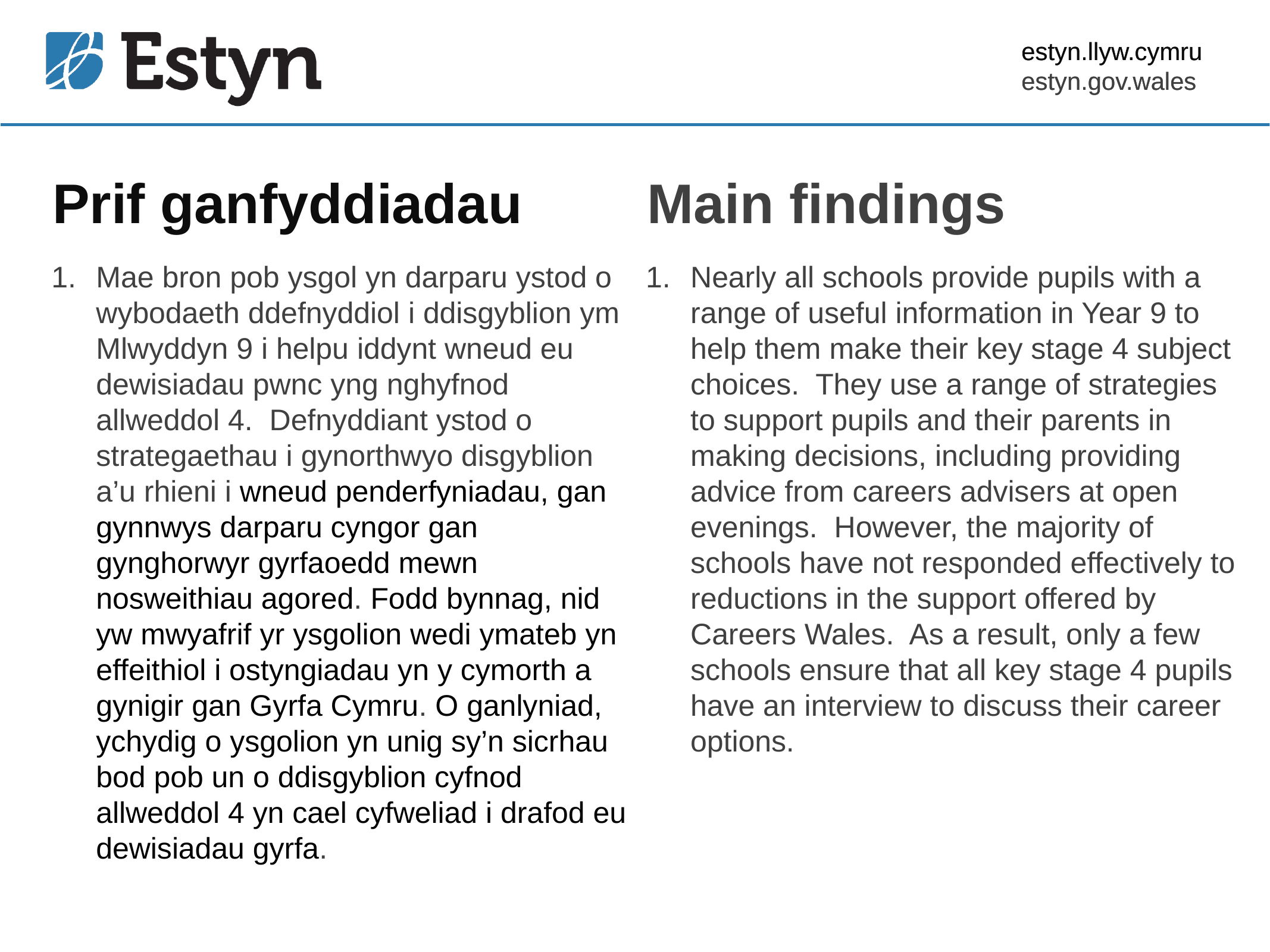

estyn.llyw.cymru
estyn.gov.wales
# Prif ganfyddiadau
Main findings
Mae bron pob ysgol yn darparu ystod o wybodaeth ddefnyddiol i ddisgyblion ym Mlwyddyn 9 i helpu iddynt wneud eu dewisiadau pwnc yng nghyfnod allweddol 4.  Defnyddiant ystod o strategaethau i gynorthwyo disgyblion a’u rhieni i wneud penderfyniadau, gan gynnwys darparu cyngor gan gynghorwyr gyrfaoedd mewn nosweithiau agored. Fodd bynnag, nid yw mwyafrif yr ysgolion wedi ymateb yn effeithiol i ostyngiadau yn y cymorth a gynigir gan Gyrfa Cymru. O ganlyniad, ychydig o ysgolion yn unig sy’n sicrhau bod pob un o ddisgyblion cyfnod allweddol 4 yn cael cyfweliad i drafod eu dewisiadau gyrfa.

Nearly all schools provide pupils with a range of useful information in Year 9 to help them make their key stage 4 subject choices.  They use a range of strategies to support pupils and their parents in making decisions, including providing advice from careers advisers at open evenings.  However, the majority of schools have not responded effectively to reductions in the support offered by Careers Wales.  As a result, only a few schools ensure that all key stage 4 pupils have an interview to discuss their career options.